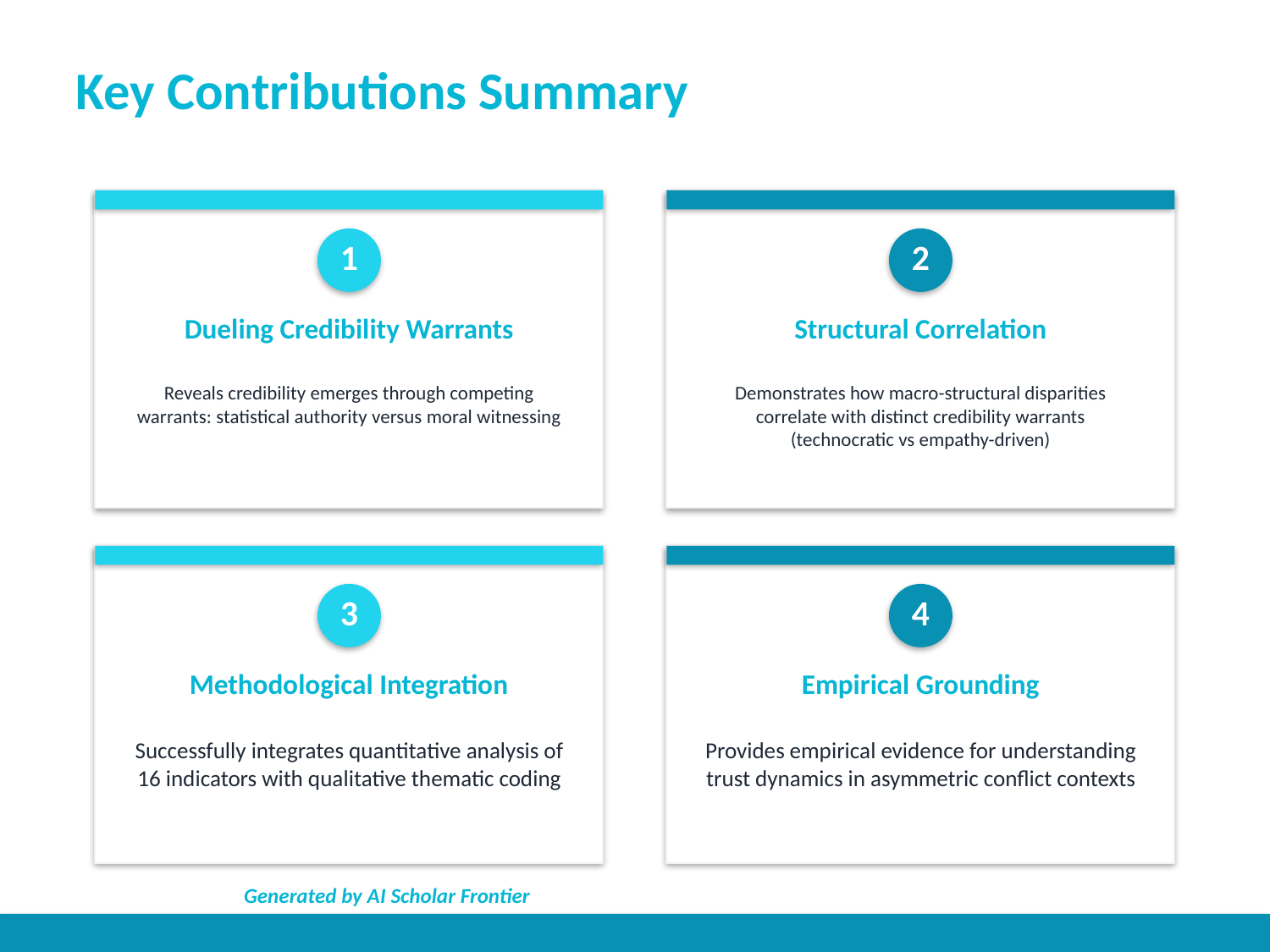

Key Contributions Summary

1

2
Dueling Credibility Warrants
Structural Correlation
Reveals credibility emerges through competing warrants: statistical authority versus moral witnessing
Demonstrates how macro-structural disparities correlate with distinct credibility warrants (technocratic vs empathy-driven)

3

4
Methodological Integration
Empirical Grounding
Successfully integrates quantitative analysis of 16 indicators with qualitative thematic coding
Provides empirical evidence for understanding trust dynamics in asymmetric conflict contexts
Generated by AI Scholar Frontier